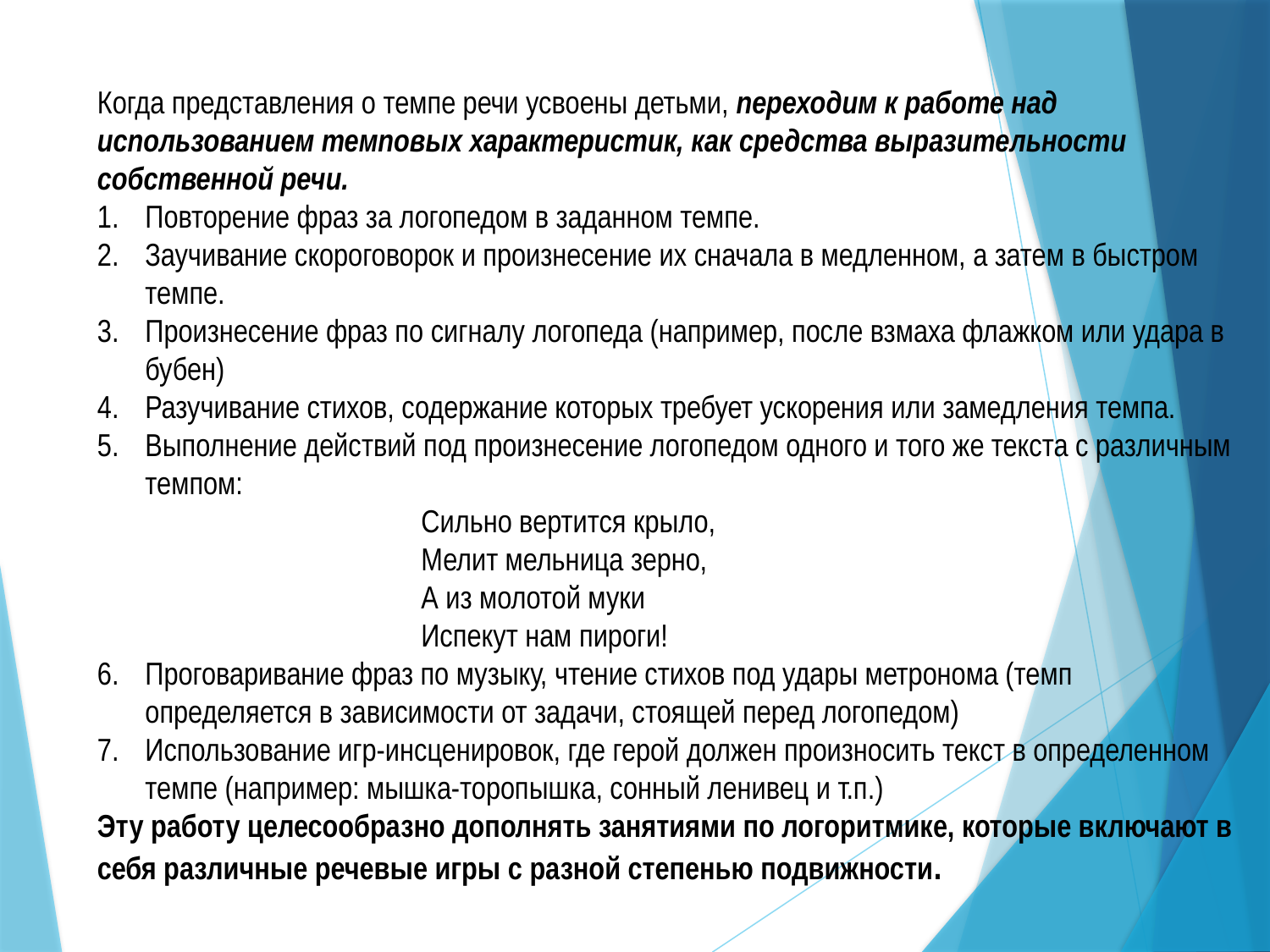

Когда представления о темпе речи усвоены детьми, переходим к работе над использованием темповых характеристик, как средства выразительности собственной речи.
Повторение фраз за логопедом в заданном темпе.
Заучивание скороговорок и произнесение их сначала в медленном, а затем в быстром темпе.
Произнесение фраз по сигналу логопеда (например, после взмаха флажком или удара в бубен)
Разучивание стихов, содержание которых требует ускорения или замедления темпа.
Выполнение действий под произнесение логопедом одного и того же текста с различным темпом:
                                             Сильно вертится крыло,
                                             Мелит мельница зерно,
                                             А из молотой муки
                                             Испекут нам пироги!
Проговаривание фраз по музыку, чтение стихов под удары метронома (темп определяется в зависимости от задачи, стоящей перед логопедом)
Использование игр-инсценировок, где герой должен произносить текст в определенном темпе (например: мышка-торопышка, сонный ленивец и т.п.)
Эту работу целесообразно дополнять занятиями по логоритмике, которые включают в себя различные речевые игры с разной степенью подвижности.